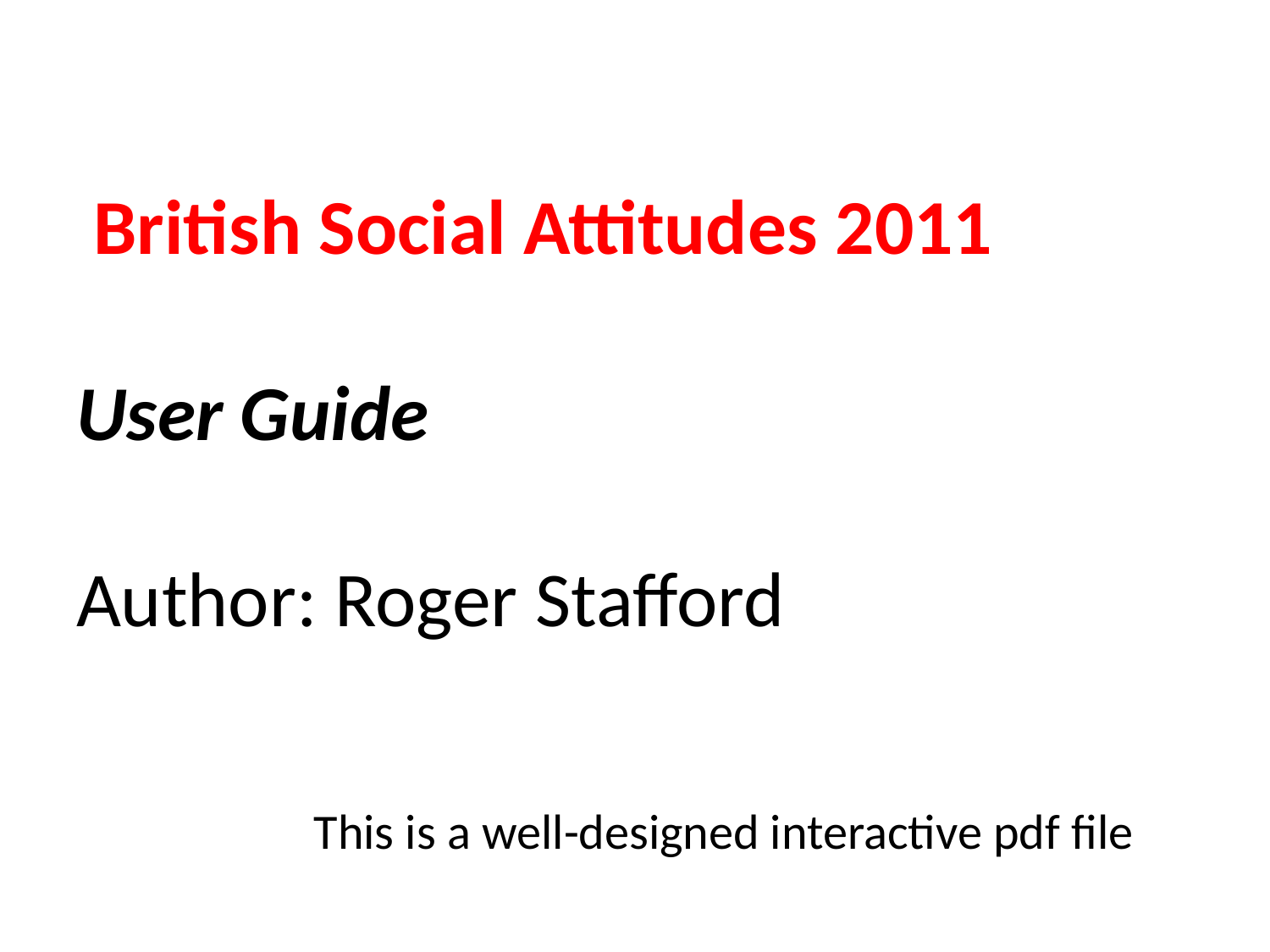

# British Social Attitudes 2011 User Guide Author: Roger Stafford
This is a well-designed interactive pdf file